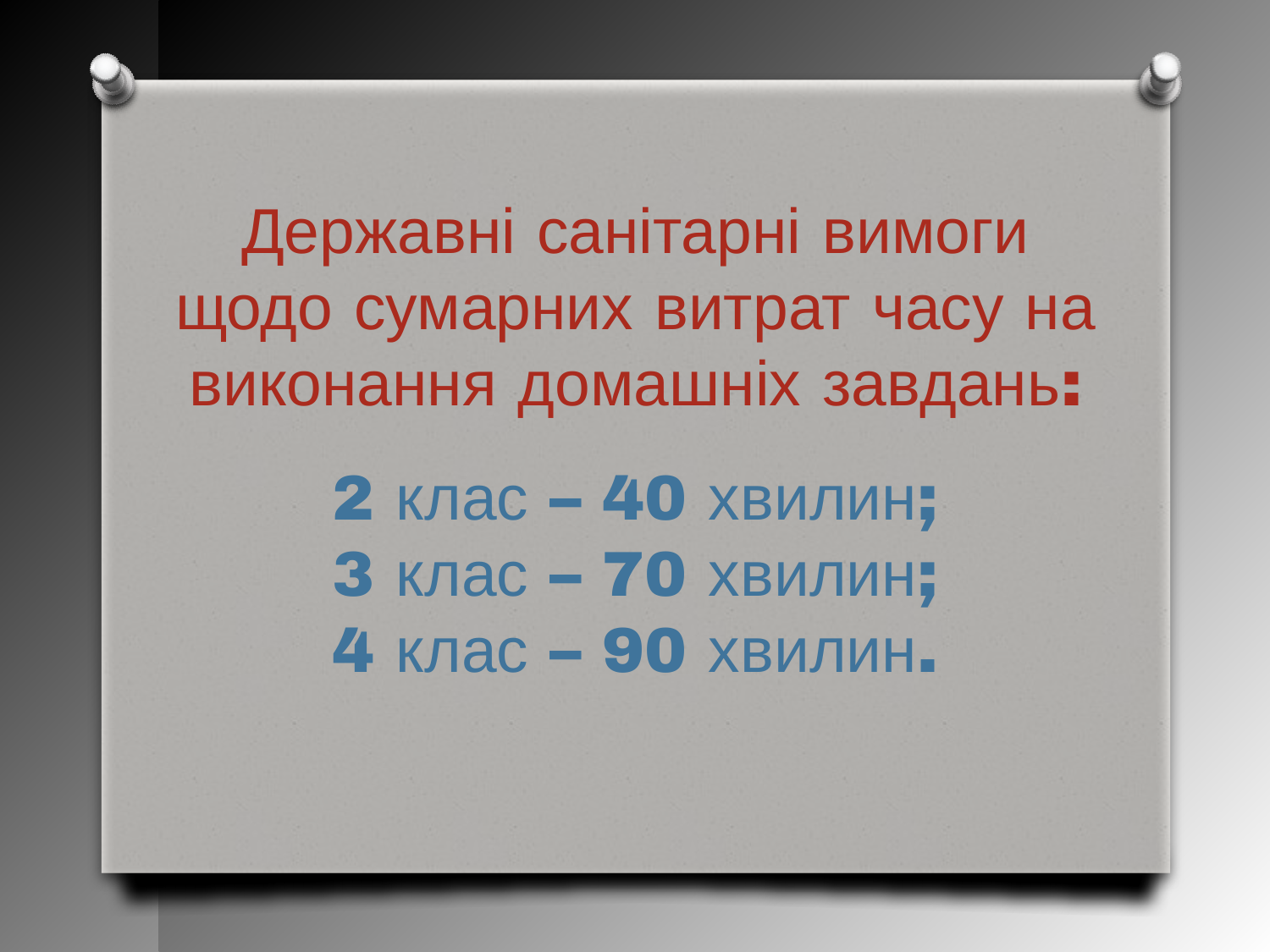

Державні санітарні вимоги щодо сумарних витрат часу на виконання домашніх завдань:
2 клас – 40 хвилин;
3 клас – 70 хвилин;
4 клас – 90 хвилин.